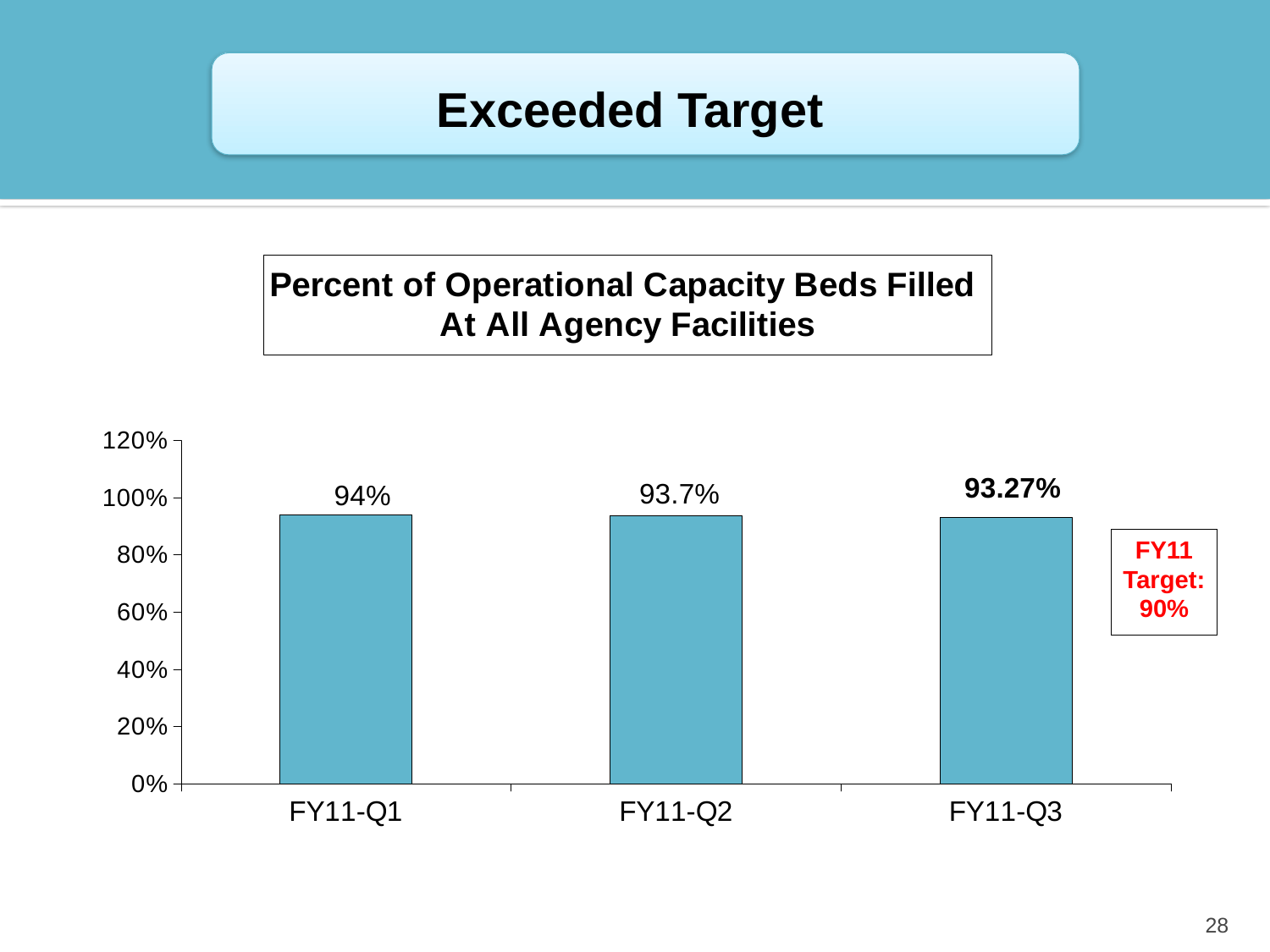

Exceeded Target

### Chart: Percent of Operational Capacity Beds Filled
At All Agency Facilities

| Category | Percent of Operational Capacity Beds Filled At All Agency Facilities |
|---|---|
| FY11-Q1 | 0.9400000000000002 |
| FY11-Q2 | 0.9370000000000003 |
| FY11-Q3 | 0.9327000000000002 |
FY11 Target: 90%

28